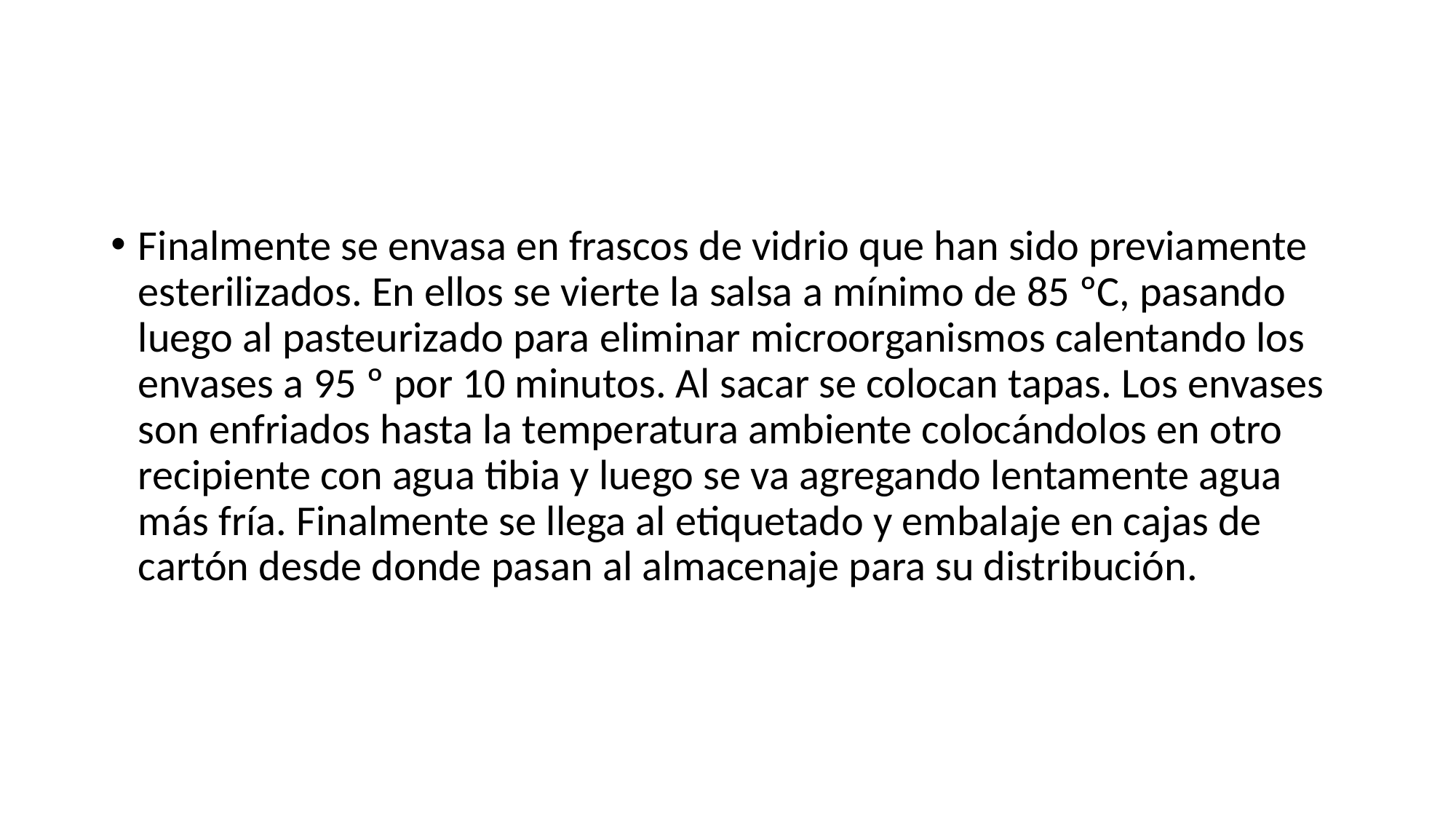

#
Finalmente se envasa en frascos de vidrio que han sido previamente esterilizados. En ellos se vierte la salsa a mínimo de 85 ºC, pasando luego al pasteurizado para eliminar microorganismos calentando los envases a 95 º por 10 minutos. Al sacar se colocan tapas. Los envases son enfriados hasta la temperatura ambiente colocándolos en otro recipiente con agua tibia y luego se va agregando lentamente agua más fría. Finalmente se llega al etiquetado y embalaje en cajas de cartón desde donde pasan al almacenaje para su distribución.